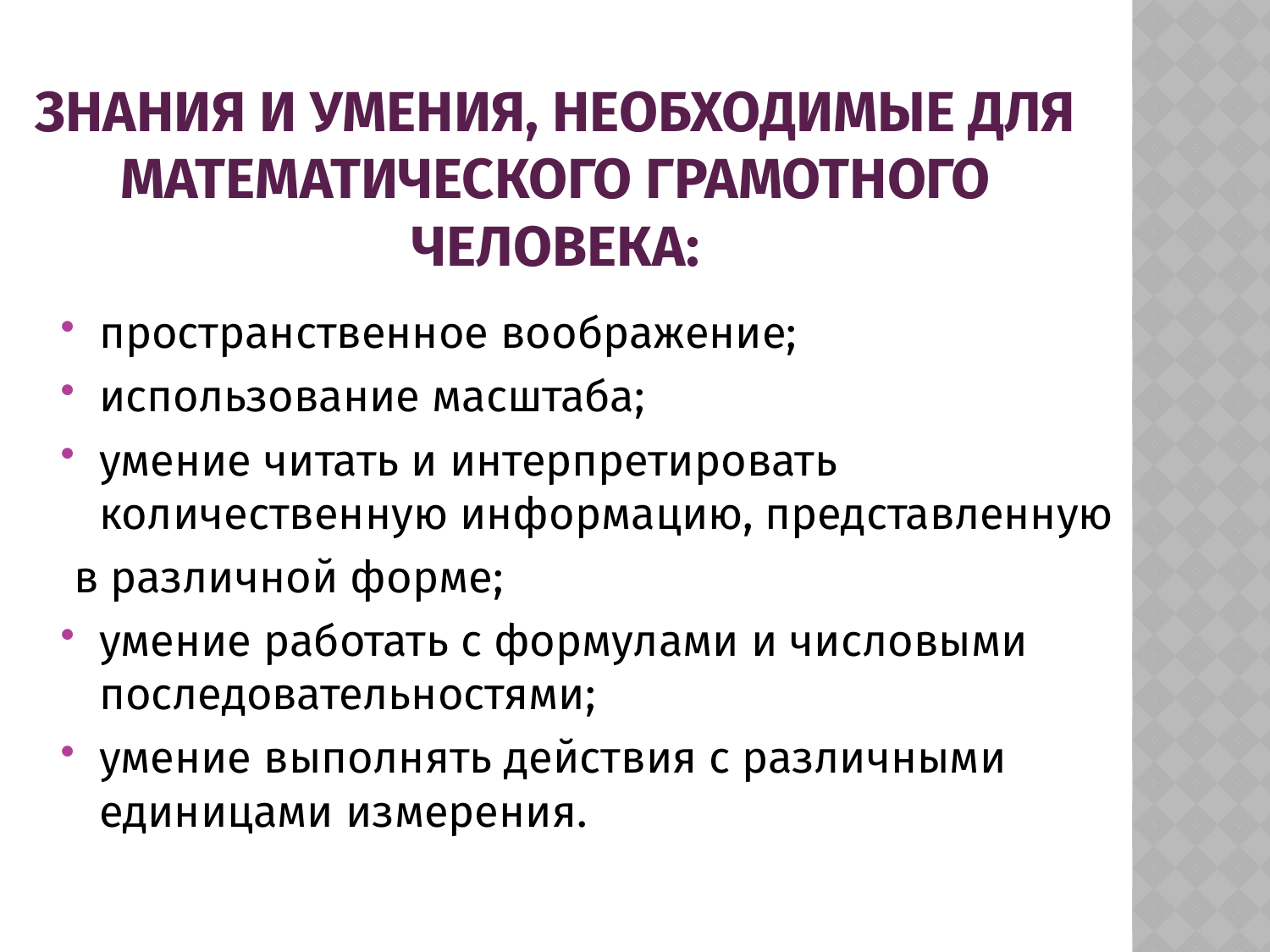

# Знания и умения, необходимые для математического грамотного человека:
пространственное воображение;
использование масштаба;
умение читать и интерпретировать количественную информацию, представленную
 в различной форме;
умение работать с формулами и числовыми последовательностями;
умение выполнять действия с различными единицами измерения.